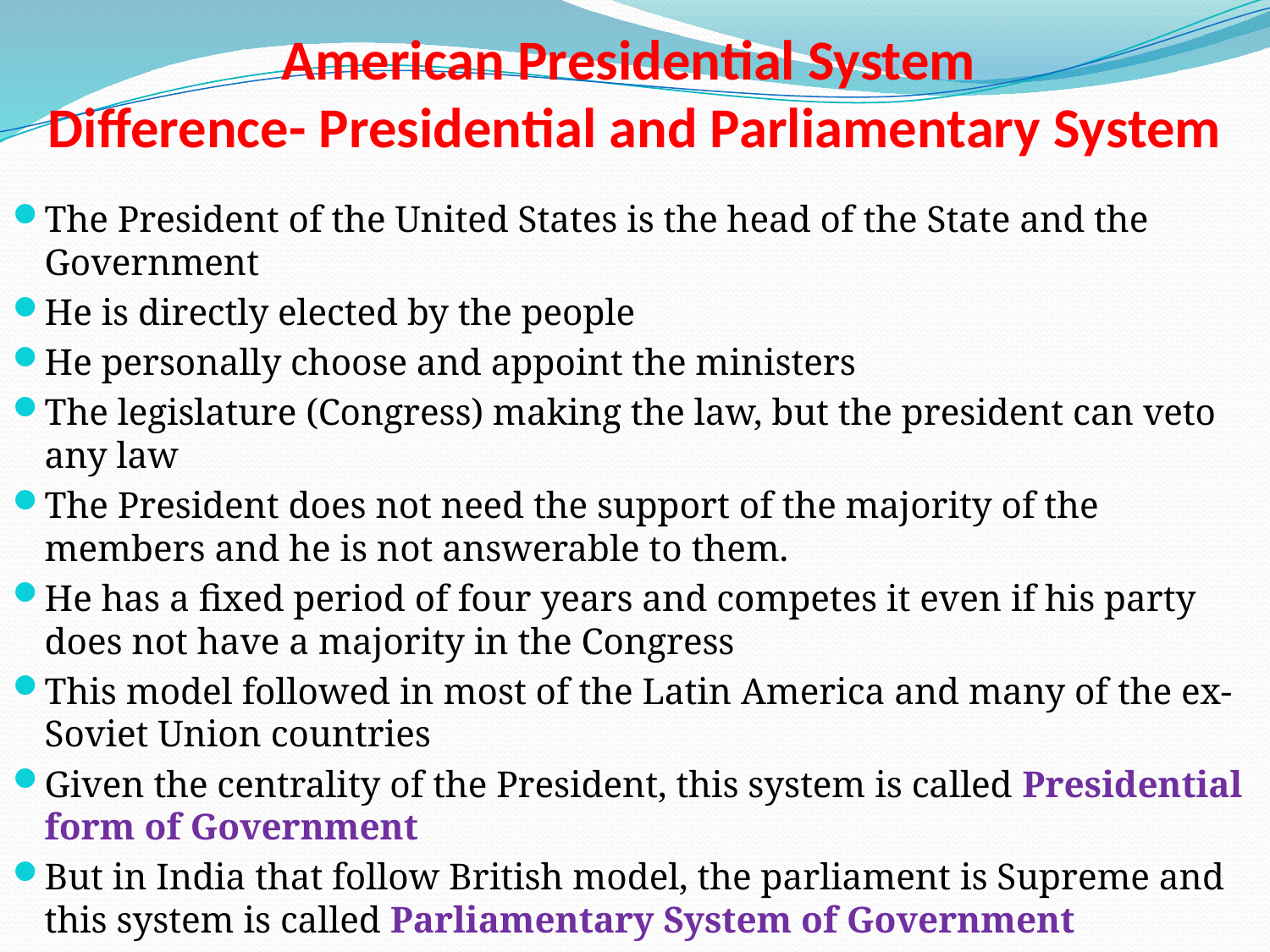

# American Presidential System Difference- Presidential and Parliamentary System
The President of the United States is the head of the State and the Government
He is directly elected by the people
He personally choose and appoint the ministers
The legislature (Congress) making the law, but the president can veto any law
The President does not need the support of the majority of the members and he is not answerable to them.
He has a fixed period of four years and competes it even if his party does not have a majority in the Congress
This model followed in most of the Latin America and many of the ex- Soviet Union countries
Given the centrality of the President, this system is called Presidential form of Government
But in India that follow British model, the parliament is Supreme and this system is called Parliamentary System of Government